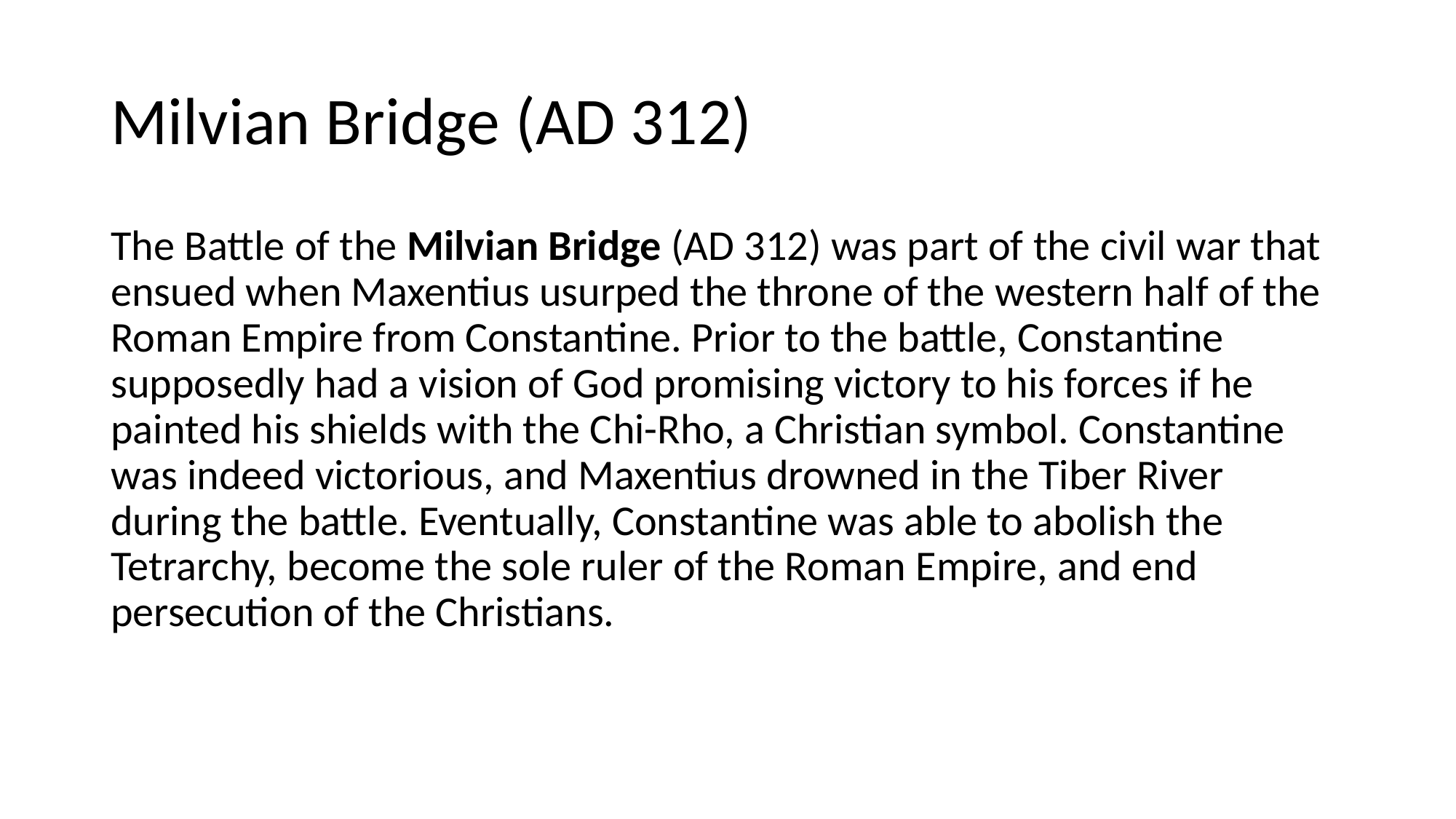

# Milvian Bridge (AD 312)
The Battle of the Milvian Bridge (AD 312) was part of the civil war that ensued when Maxentius usurped the throne of the western half of the Roman Empire from Constantine. Prior to the battle, Constantine supposedly had a vision of God promising victory to his forces if he painted his shields with the Chi-Rho, a Christian symbol. Constantine was indeed victorious, and Maxentius drowned in the Tiber River during the battle. Eventually, Constantine was able to abolish the Tetrarchy, become the sole ruler of the Roman Empire, and end persecution of the Christians.